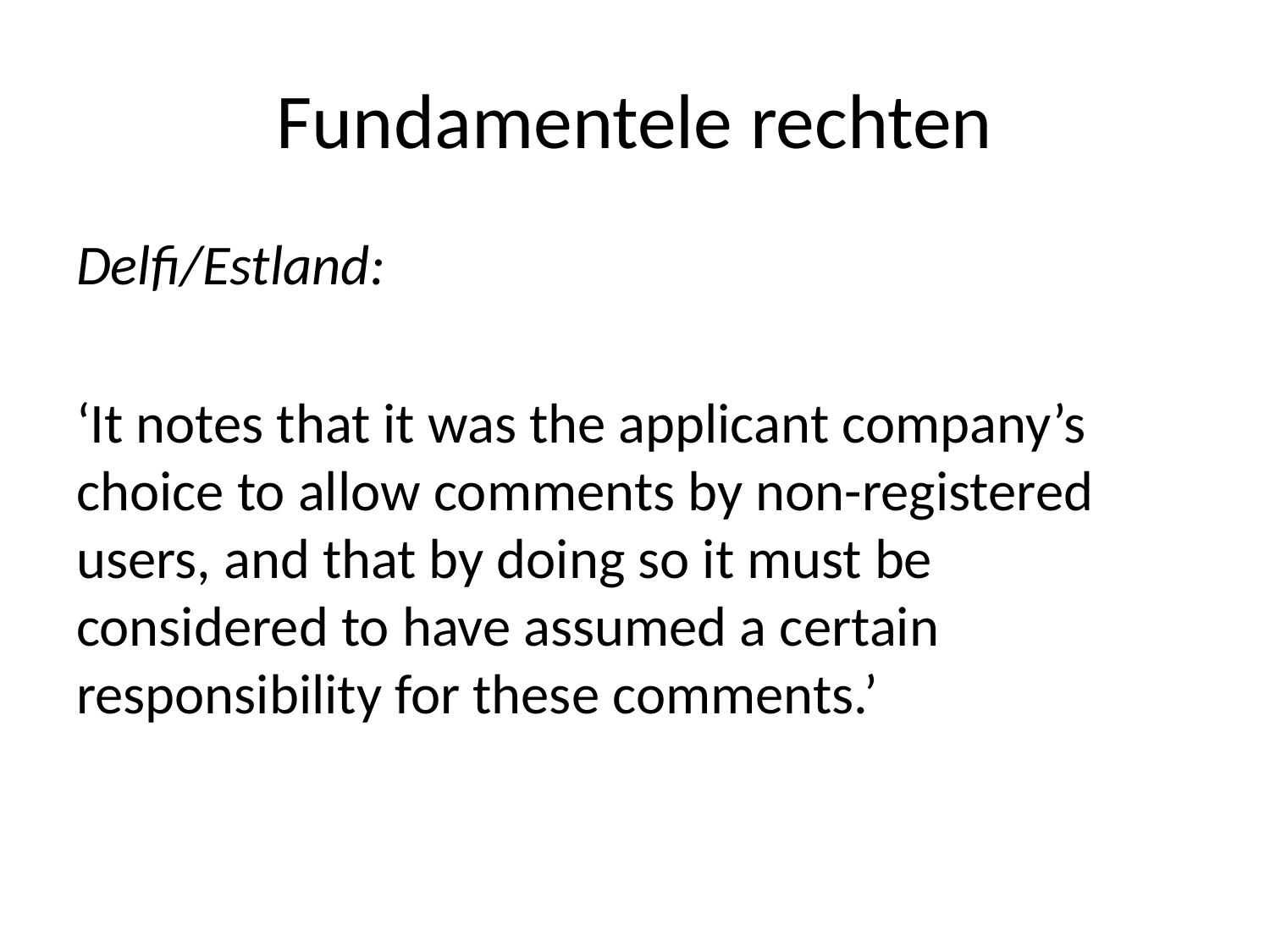

# Fundamentele rechten
Delfi/Estland:

‘It notes that it was the applicant company’s choice to allow comments by non-registered users, and that by doing so it must be considered to have assumed a certain responsibility for these comments.’